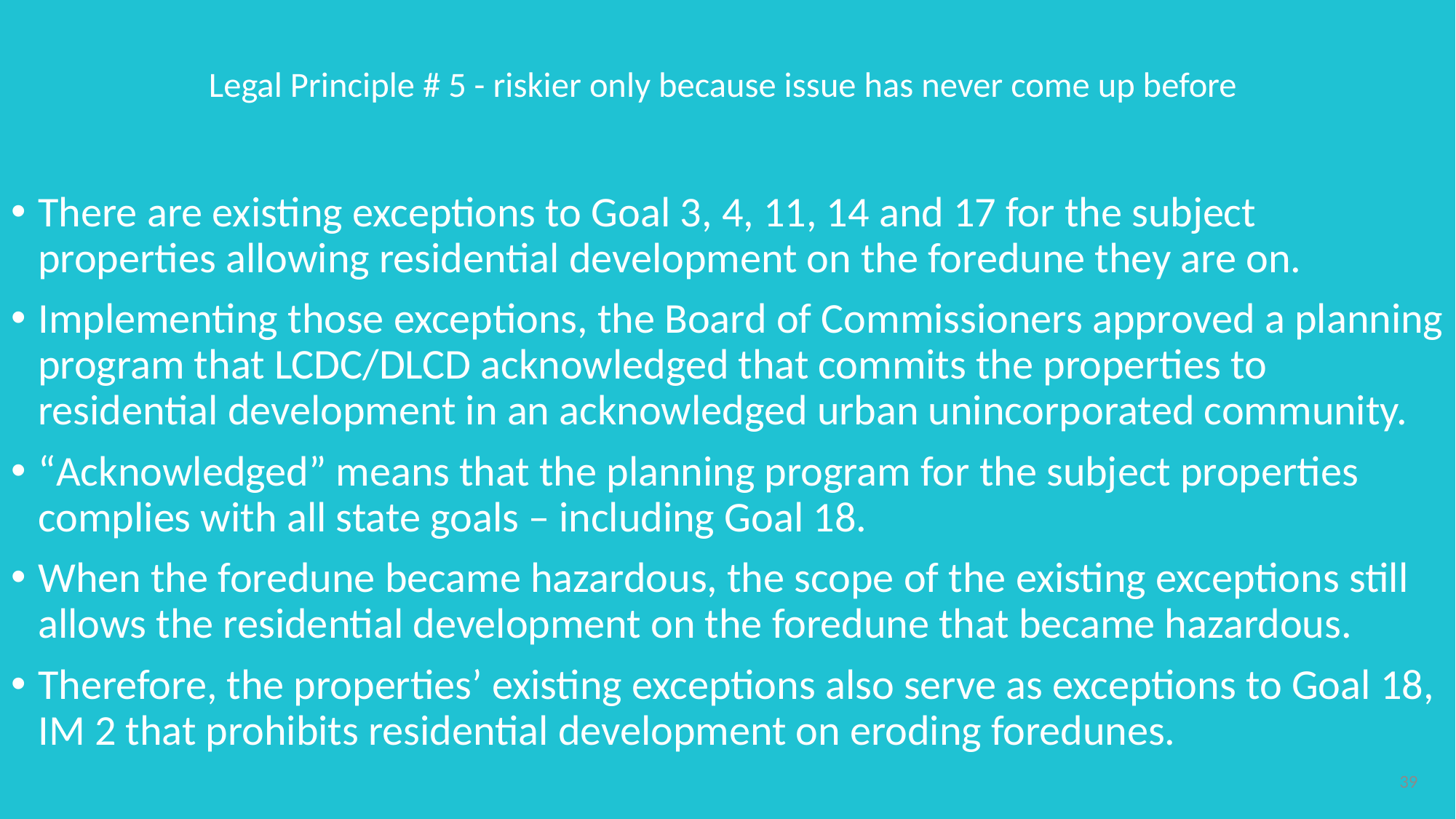

# Legal Principle # 5 - riskier only because issue has never come up before

There are existing exceptions to Goal 3, 4, 11, 14 and 17 for the subject properties allowing residential development on the foredune they are on.
Implementing those exceptions, the Board of Commissioners approved a planning program that LCDC/DLCD acknowledged that commits the properties to residential development in an acknowledged urban unincorporated community.
“Acknowledged” means that the planning program for the subject properties complies with all state goals – including Goal 18.
When the foredune became hazardous, the scope of the existing exceptions still allows the residential development on the foredune that became hazardous.
Therefore, the properties’ existing exceptions also serve as exceptions to Goal 18, IM 2 that prohibits residential development on eroding foredunes.
39